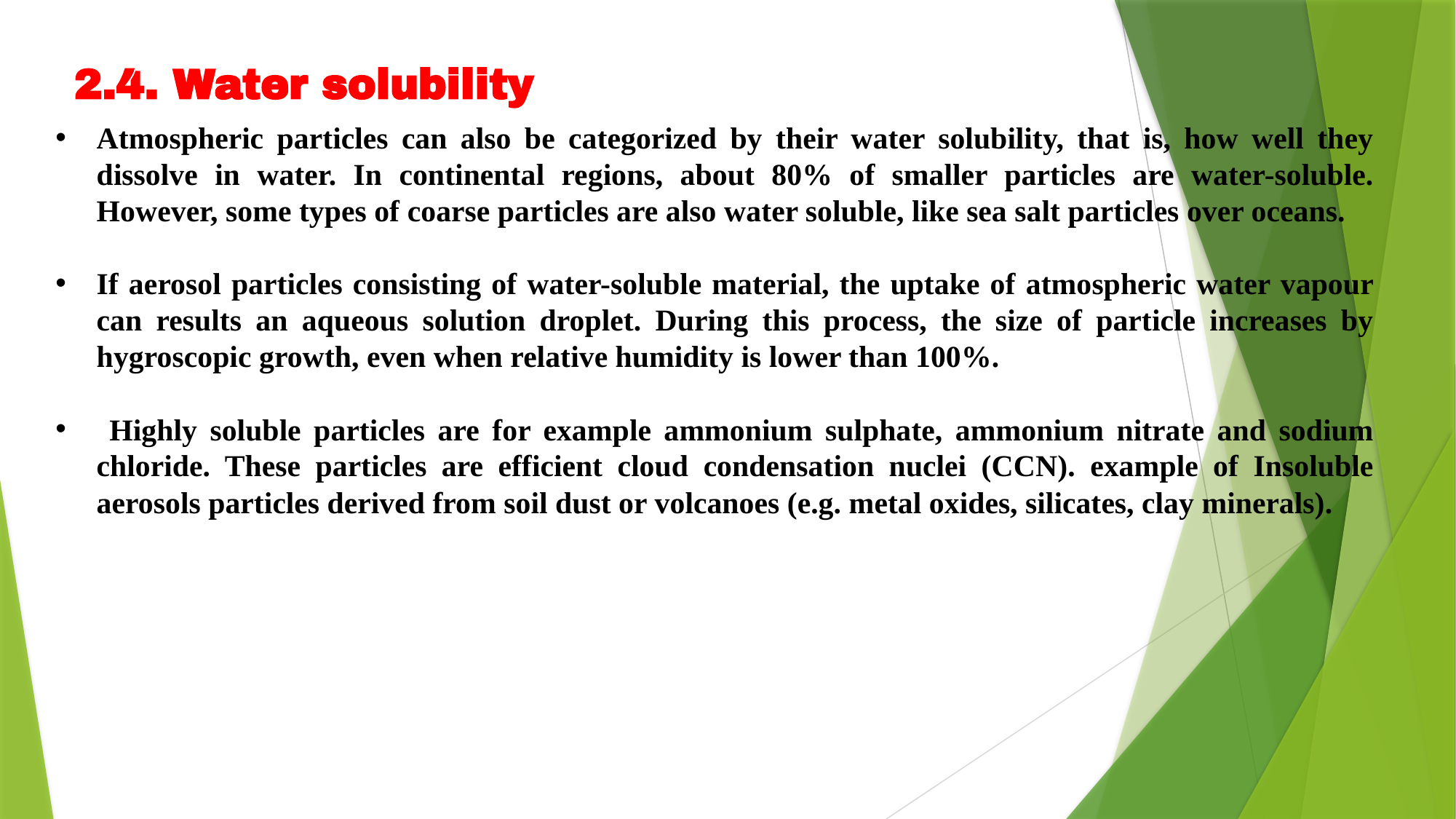

2.4. Water solubility
Atmospheric particles can also be categorized by their water solubility, that is, how well they dissolve in water. In continental regions, about 80% of smaller particles are water-soluble. However, some types of coarse particles are also water soluble, like sea salt particles over oceans.

If aerosol particles consisting of water-soluble material, the uptake of atmospheric water vapour can results an aqueous solution droplet. During this process, the size of particle increases by hygroscopic growth, even when relative humidity is lower than 100%.

 Highly soluble particles are for example ammonium sulphate, ammonium nitrate and sodium chloride. These particles are efficient cloud condensation nuclei (CCN). example of Insoluble aerosols particles derived from soil dust or volcanoes (e.g. metal oxides, silicates, clay minerals).